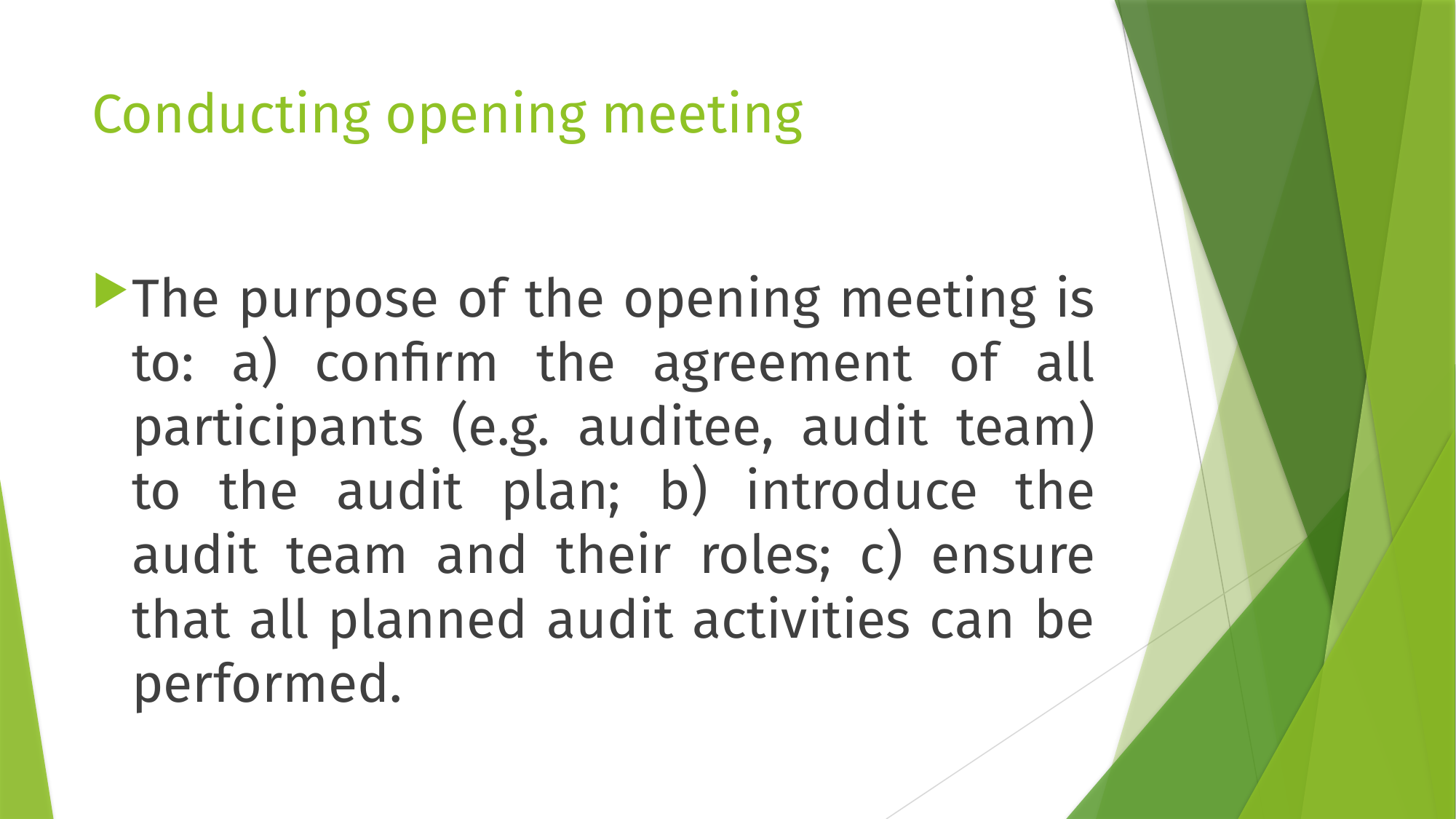

# Conducting opening meeting
The purpose of the opening meeting is to: a) confirm the agreement of all participants (e.g. auditee, audit team) to the audit plan; b) introduce the audit team and their roles; c) ensure that all planned audit activities can be performed.